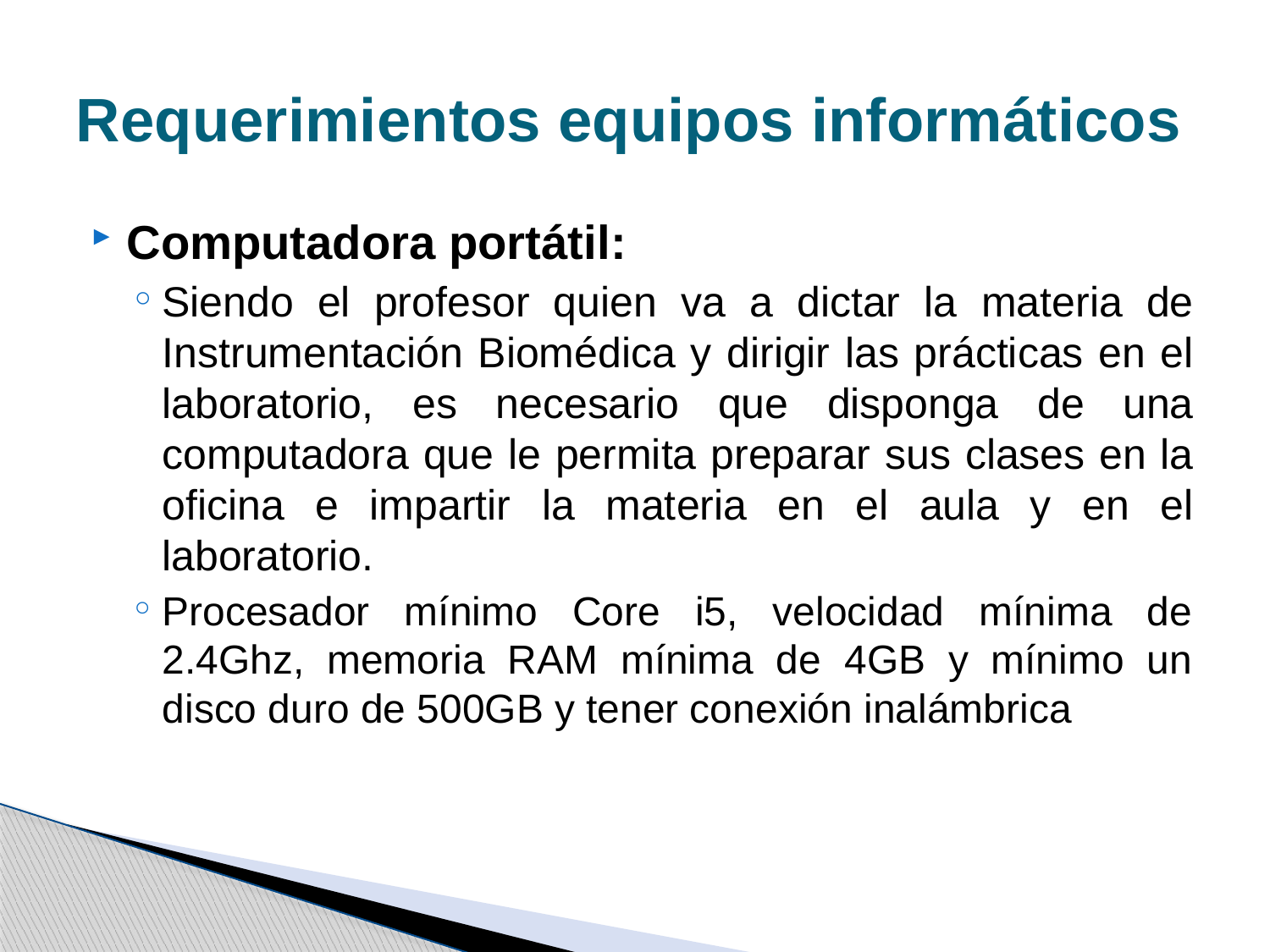

# Requerimientos equipos informáticos
Computadora portátil:
Siendo el profesor quien va a dictar la materia de Instrumentación Biomédica y dirigir las prácticas en el laboratorio, es necesario que disponga de una computadora que le permita preparar sus clases en la oficina e impartir la materia en el aula y en el laboratorio.
Procesador mínimo Core i5, velocidad mínima de 2.4Ghz, memoria RAM mínima de 4GB y mínimo un disco duro de 500GB y tener conexión inalámbrica